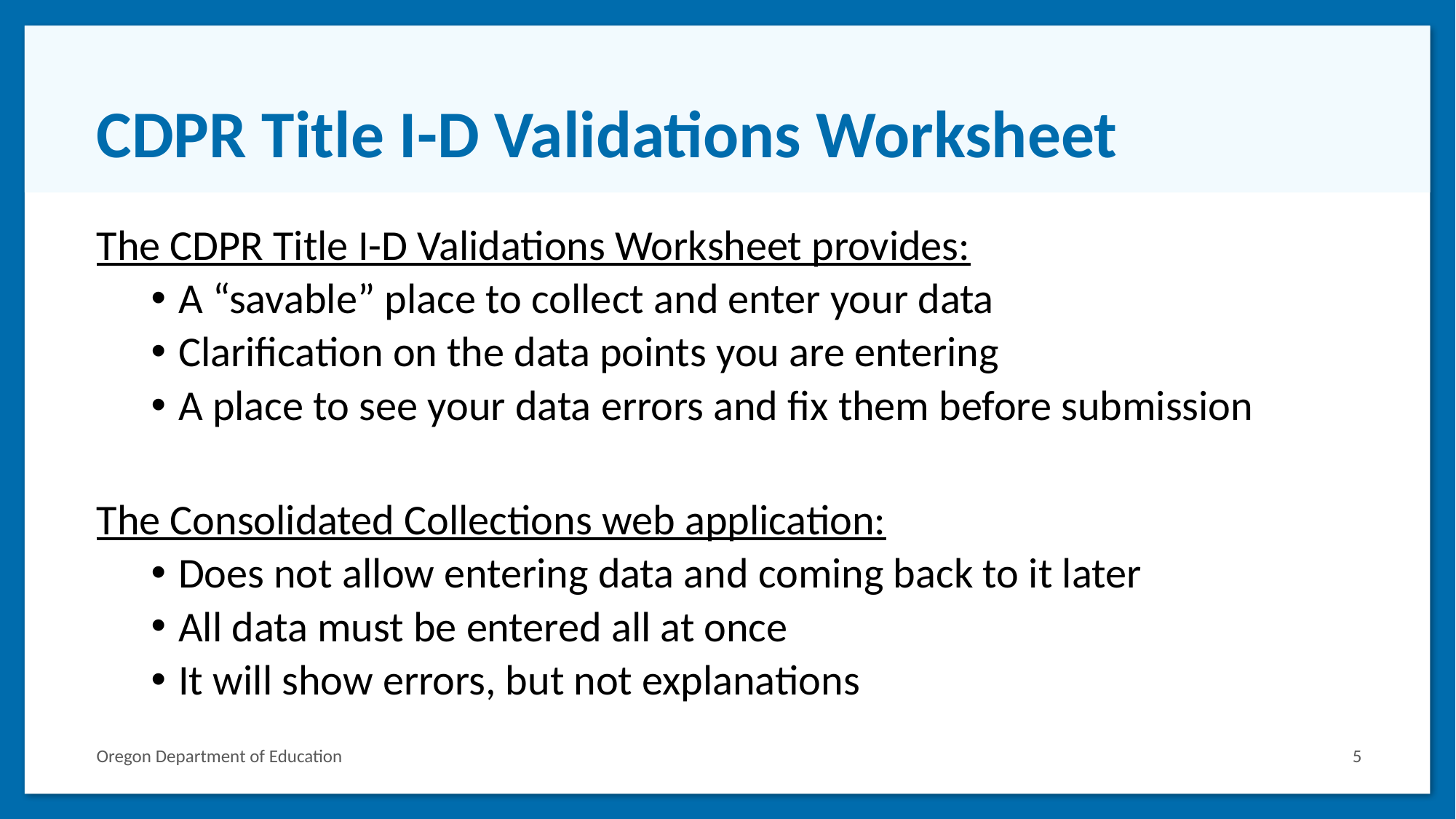

# CDPR Title I-D Validations Worksheet
The CDPR Title I-D Validations Worksheet provides:
A “savable” place to collect and enter your data
Clarification on the data points you are entering
A place to see your data errors and fix them before submission

The Consolidated Collections web application:
Does not allow entering data and coming back to it later
All data must be entered all at once
It will show errors, but not explanations
Oregon Department of Education
5